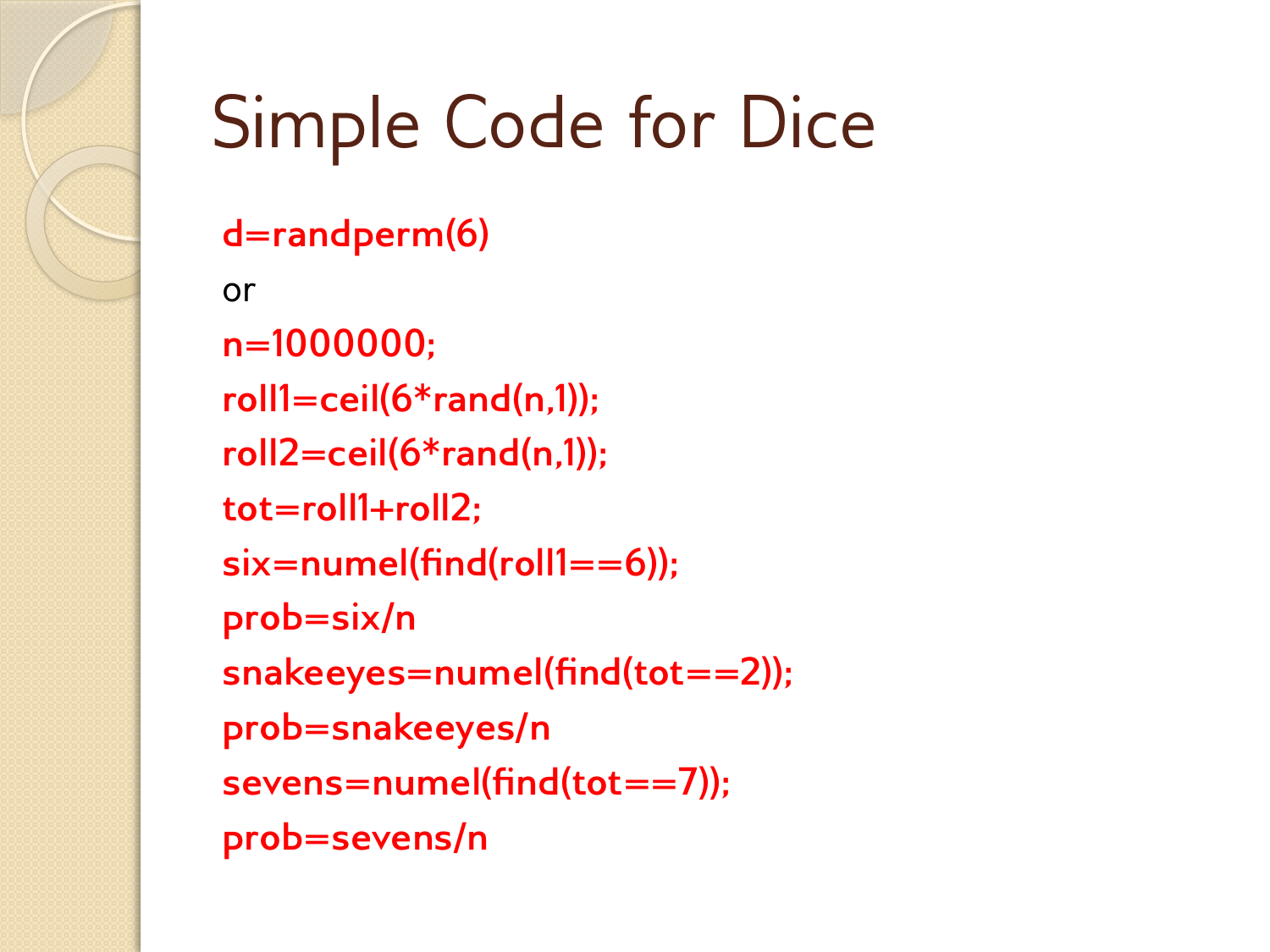

# Simple Code for Dice
d=randperm(6)
or
n=1000000;
roll1=ceil(6*rand(n,1));
roll2=ceil(6*rand(n,1));
tot=roll1+roll2;
six=numel(find(roll1==6));
prob=six/n
snakeeyes=numel(find(tot==2));
prob=snakeeyes/n
sevens=numel(find(tot==7));
prob=sevens/n